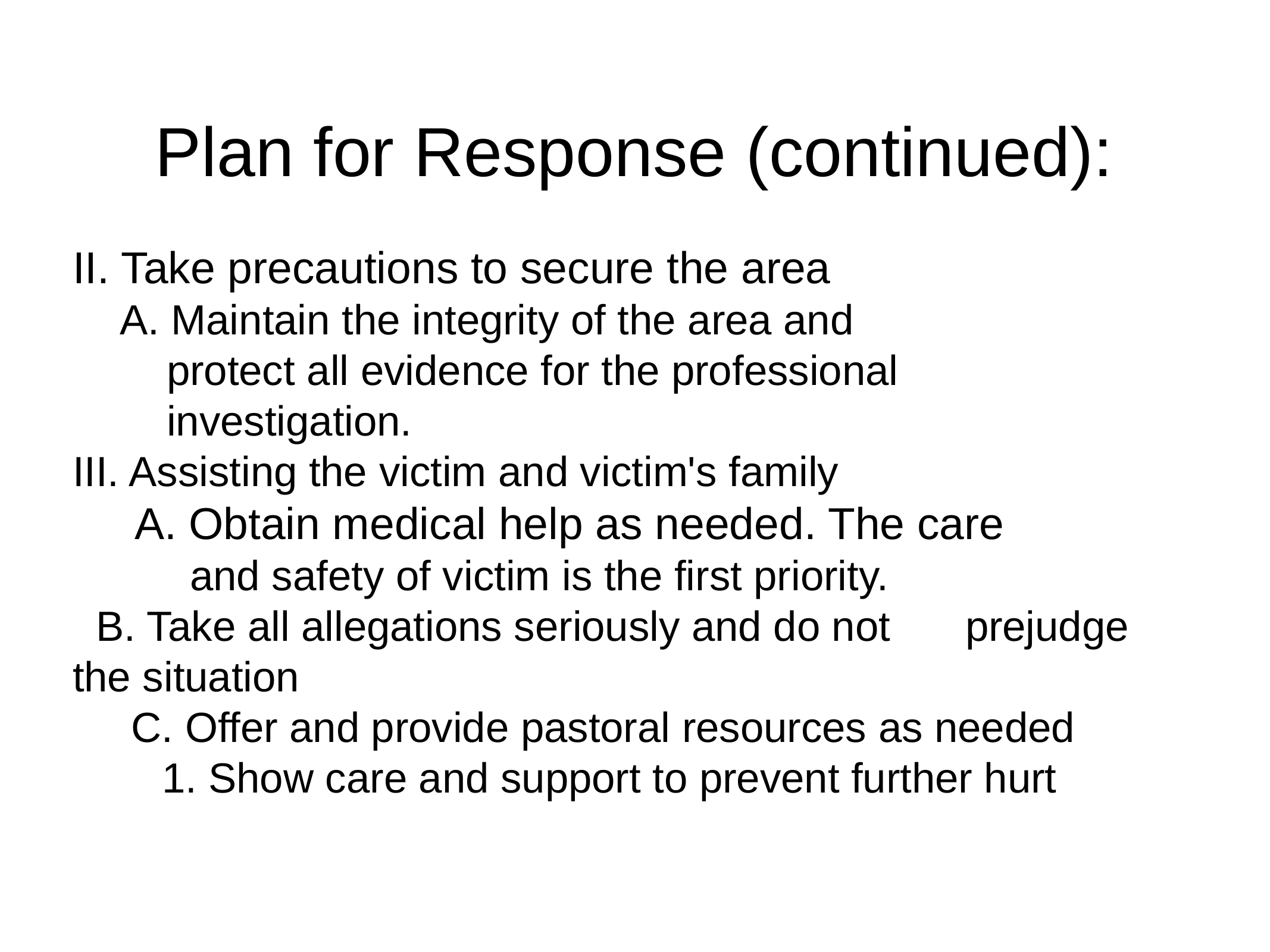

# Plan for Response (continued):
II. Take precautions to secure the area
    A. Maintain the integrity of the area and
        protect all evidence for the professional
        investigation.
III. Assisting the victim and victim's family
     A. Obtain medical help as needed. The care
          and safety of victim is the first priority.
  B. Take all allegations seriously and do not 	prejudge the situation
     C. Offer and provide pastoral resources as needed
	1. Show care and support to prevent further hurt